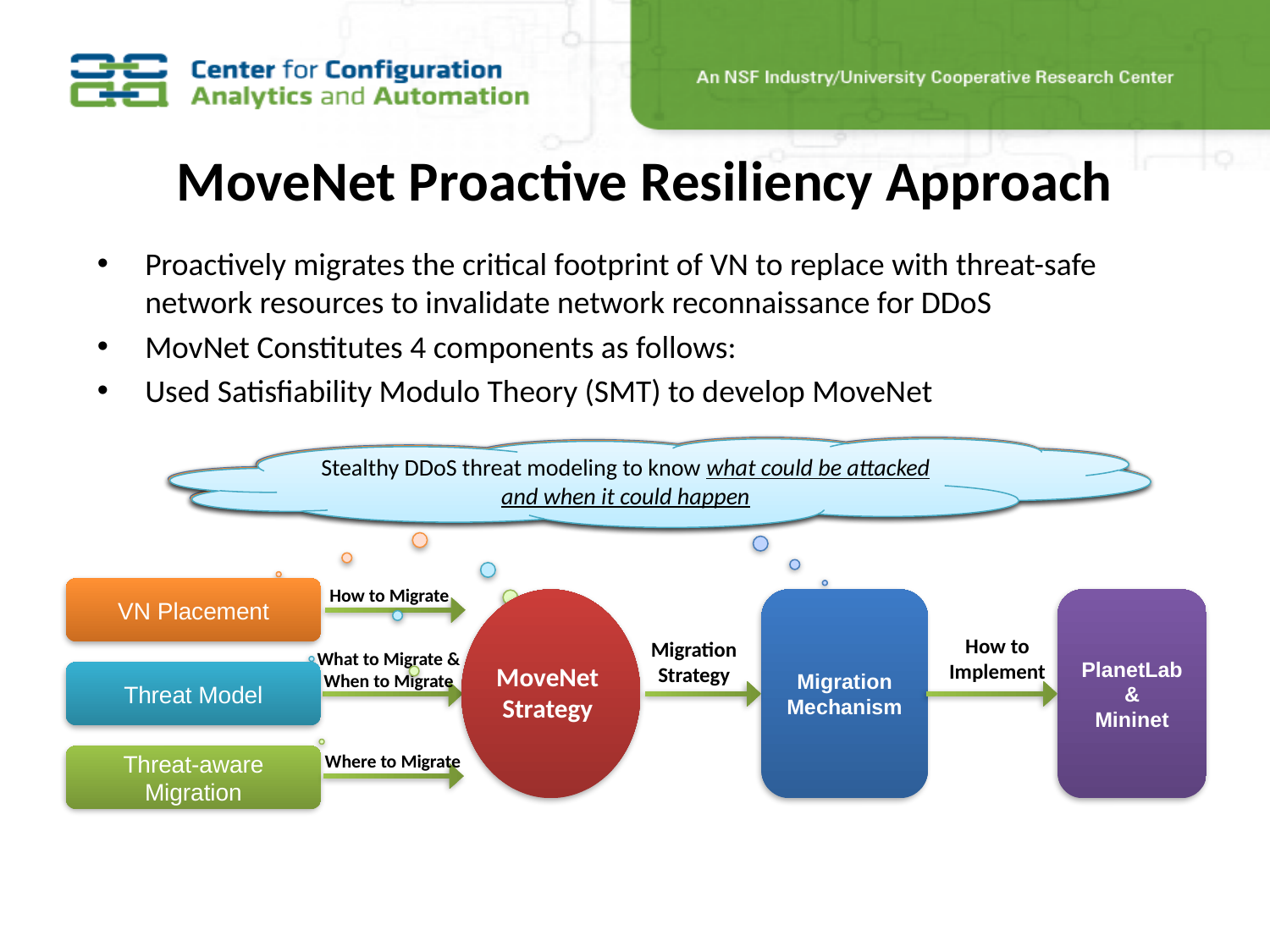

# MoveNet Proactive Resiliency Approach
Proactively migrates the critical footprint of VN to replace with threat-safe network resources to invalidate network reconnaissance for DDoS
MovNet Constitutes 4 components as follows:
Used Satisfiability Modulo Theory (SMT) to develop MoveNet
Implements migration strategy onto a virtualized physical network by handling sequence/scheduling of migration steps
Formal model of VN placement to ensure provably correct resource allocation under continuous migration
Formally define migration time and unpredictability constraints to ensure safe migration
Stealthy DDoS threat modeling to know what could be attacked and when it could happen

How to Migrate
VN Placement

Migration Mechanism
PlanetLab
&
Mininet

How to Implement

Migration Strategy

What to Migrate & When to Migrate
MoveNet
Strategy
Threat Model

Where to Migrate
Threat-aware Migration